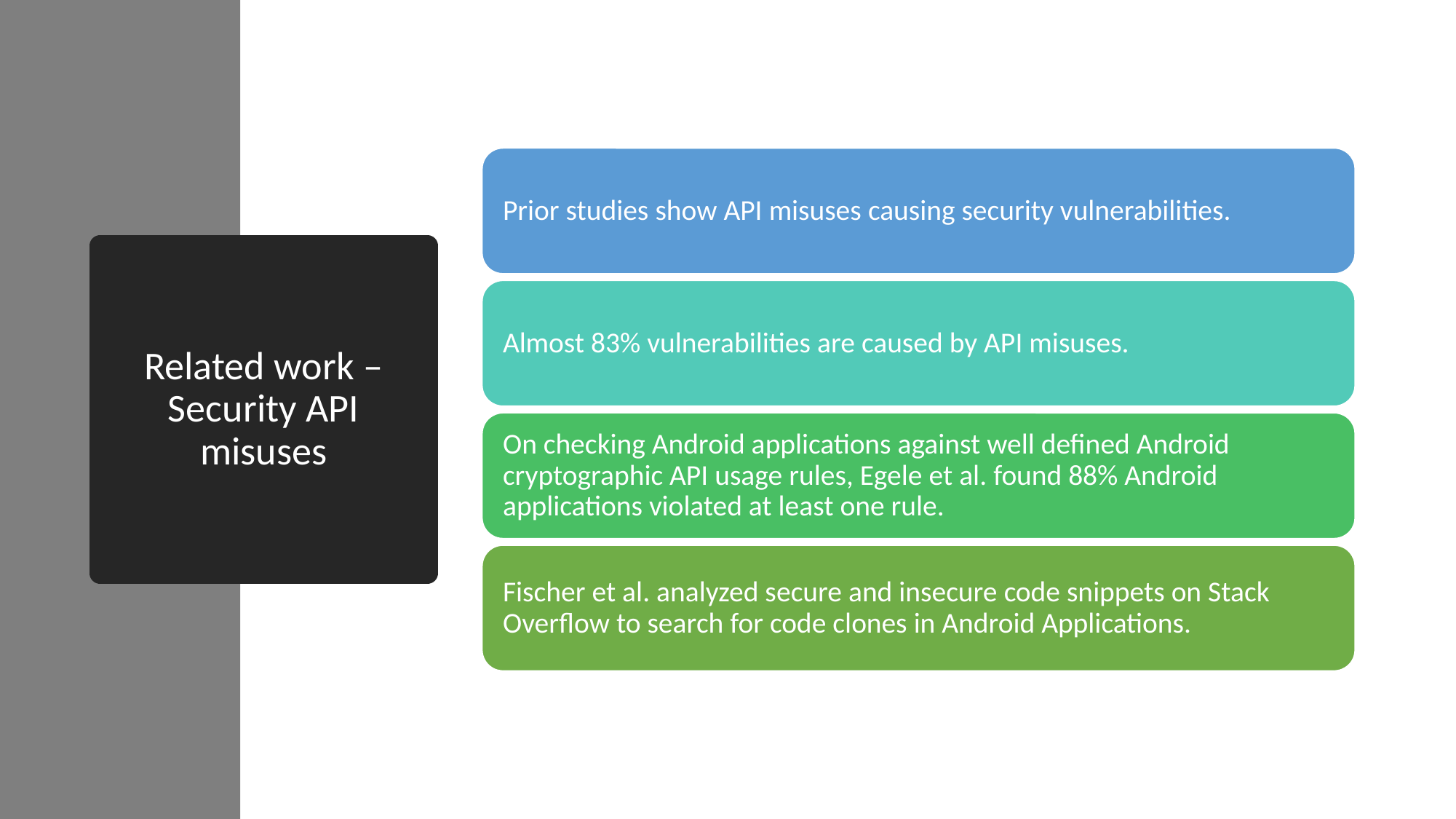

Prior studies show API misuses causing security vulnerabilities.
Almost 83% vulnerabilities are caused by API misuses.
On checking Android applications against well defined Android cryptographic API usage rules, Egele et al. found 88% Android applications violated at least one rule.
Fischer et al. analyzed secure and insecure code snippets on Stack Overflow to search for code clones in Android Applications.
# Related work – Security API misuses